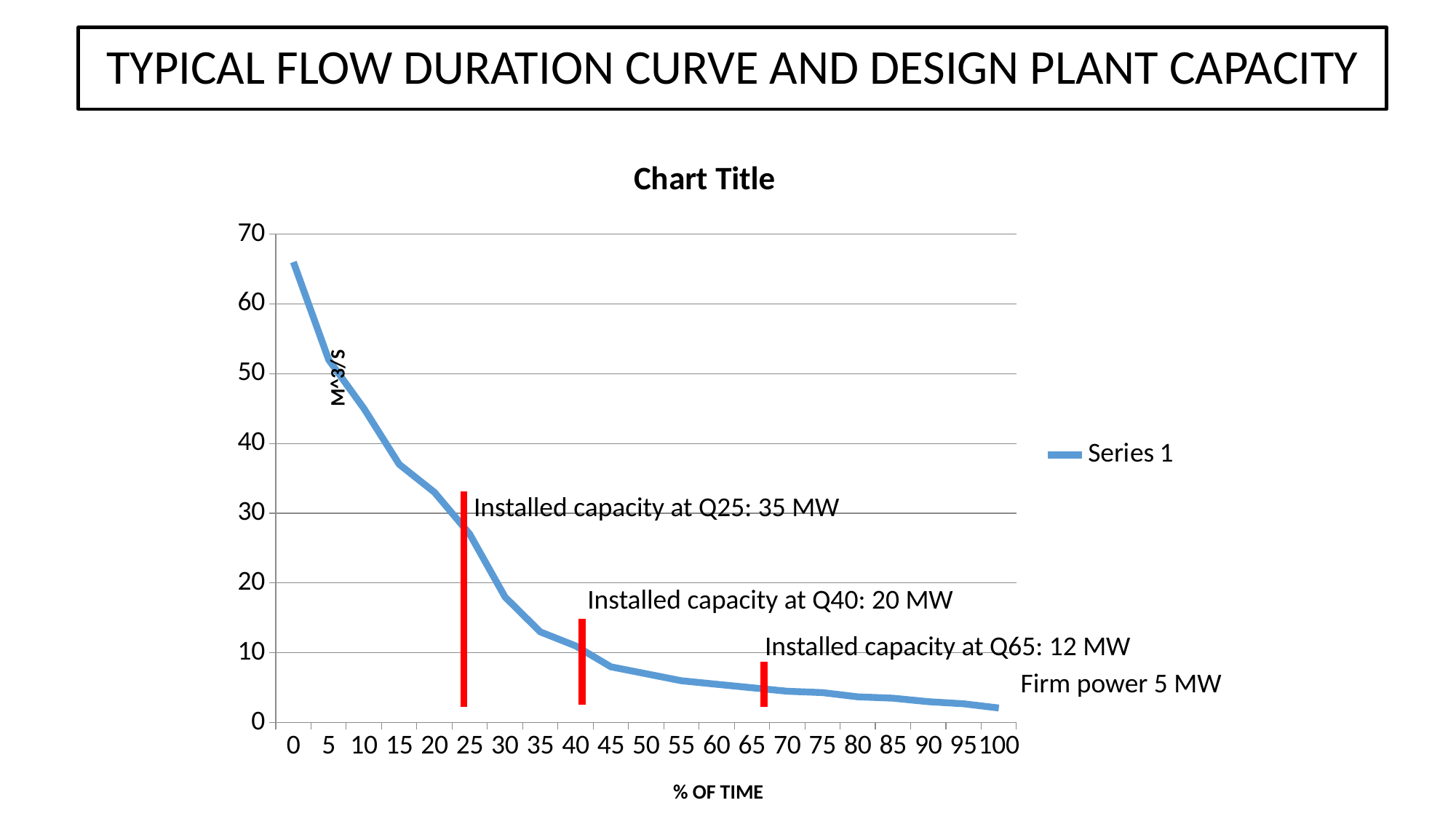

# TYPICAL FLOW DURATION CURVE AND DESIGN PLANT CAPACITY

[unsupported chart]

M^3/S
Installed capacity at Q25: 35 MW
Installed capacity at Q40: 20 MW
Installed capacity at Q65: 12 MW
Firm power 5 MW
% OF TIME